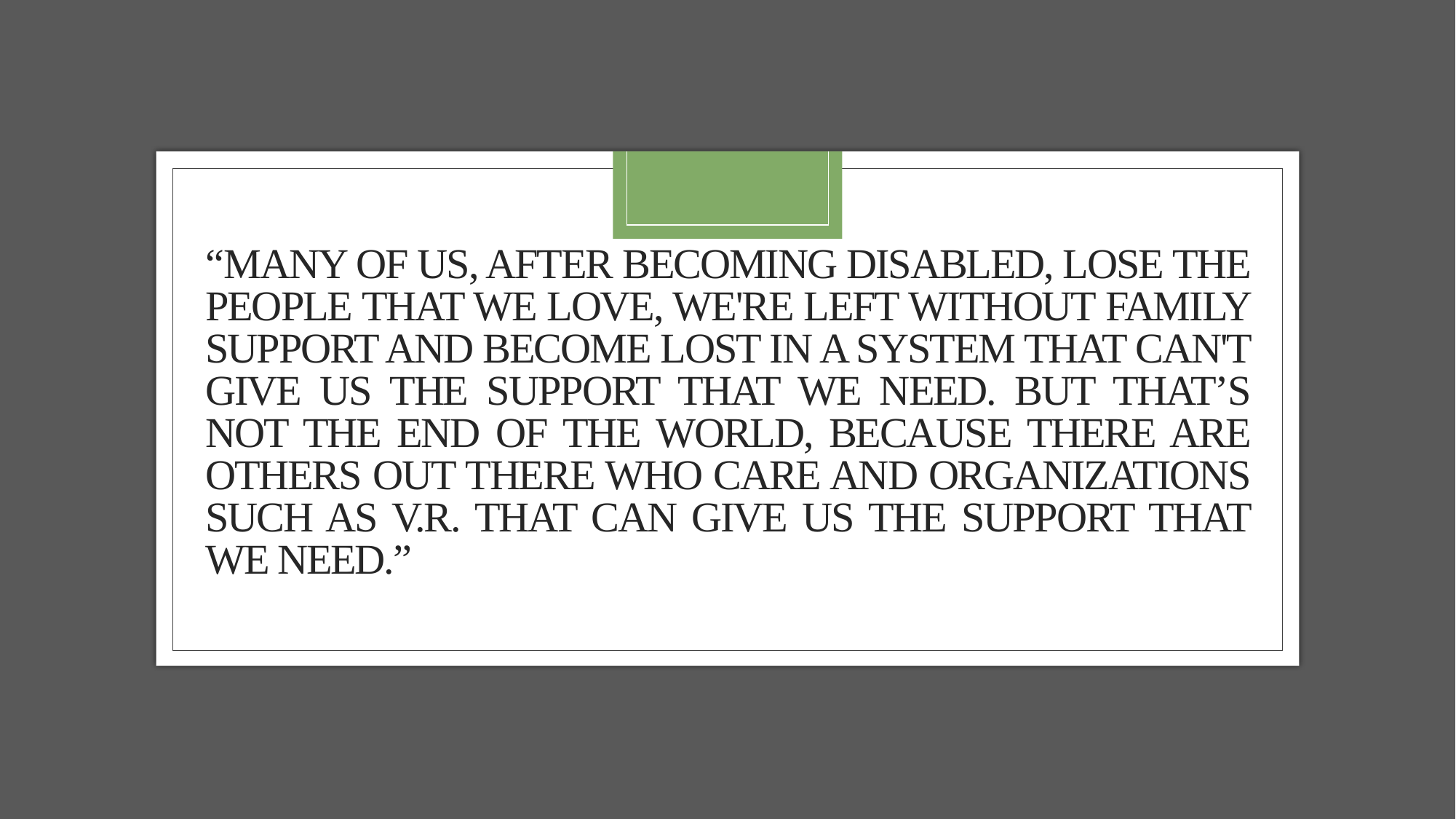

# “Many of us, after becoming disabled, lose the people that we love, we're left without family support and become lost in a system that can't give us the support that we need. But that’s not the end of the world, because there are others out there who care And organizations such as v.r. that can give us the support that we need.”